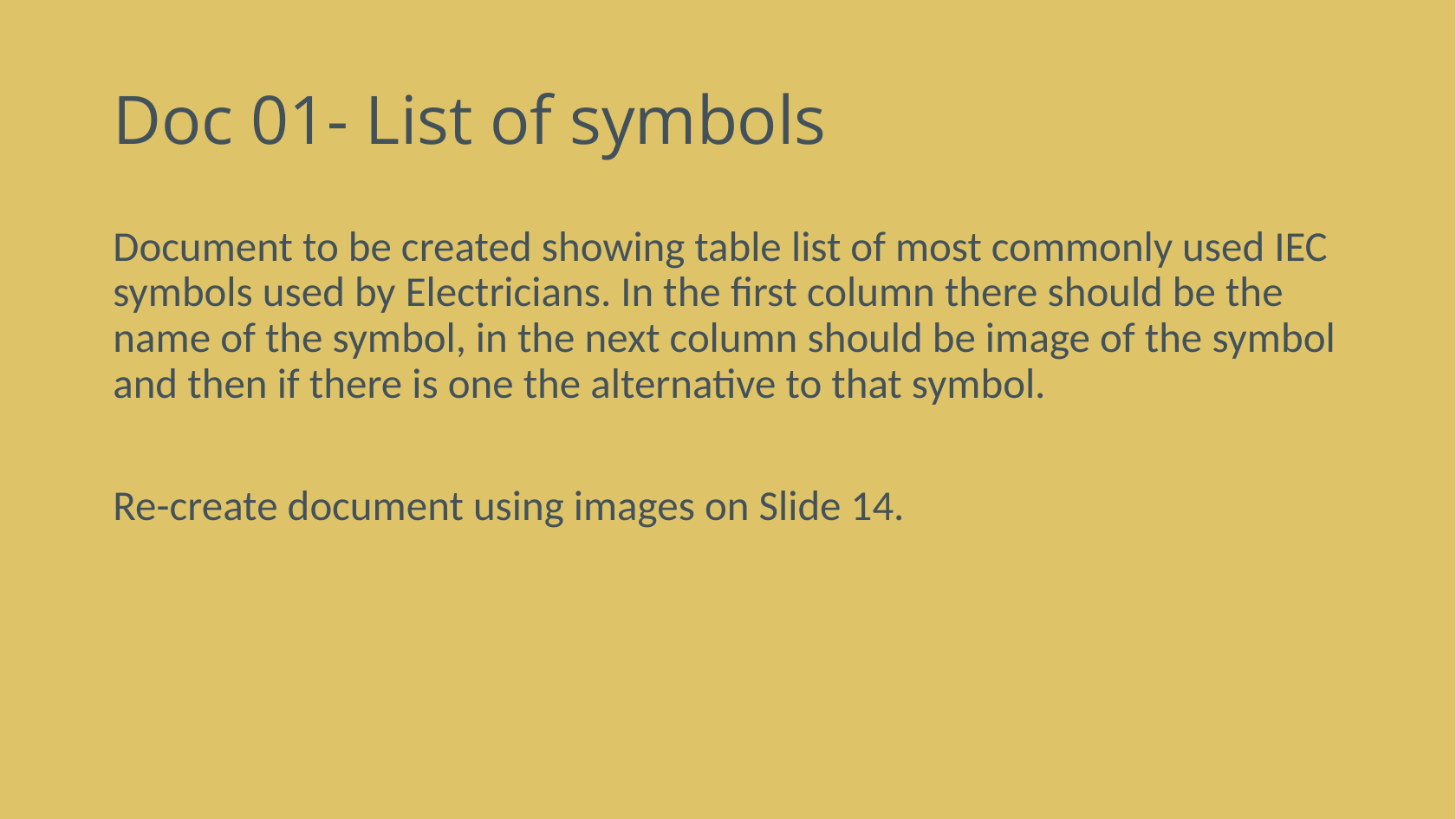

# Doc 01- List of symbols
Document to be created showing table list of most commonly used IEC symbols used by Electricians. In the first column there should be the name of the symbol, in the next column should be image of the symbol and then if there is one the alternative to that symbol.

Re-create document using images on Slide 14.